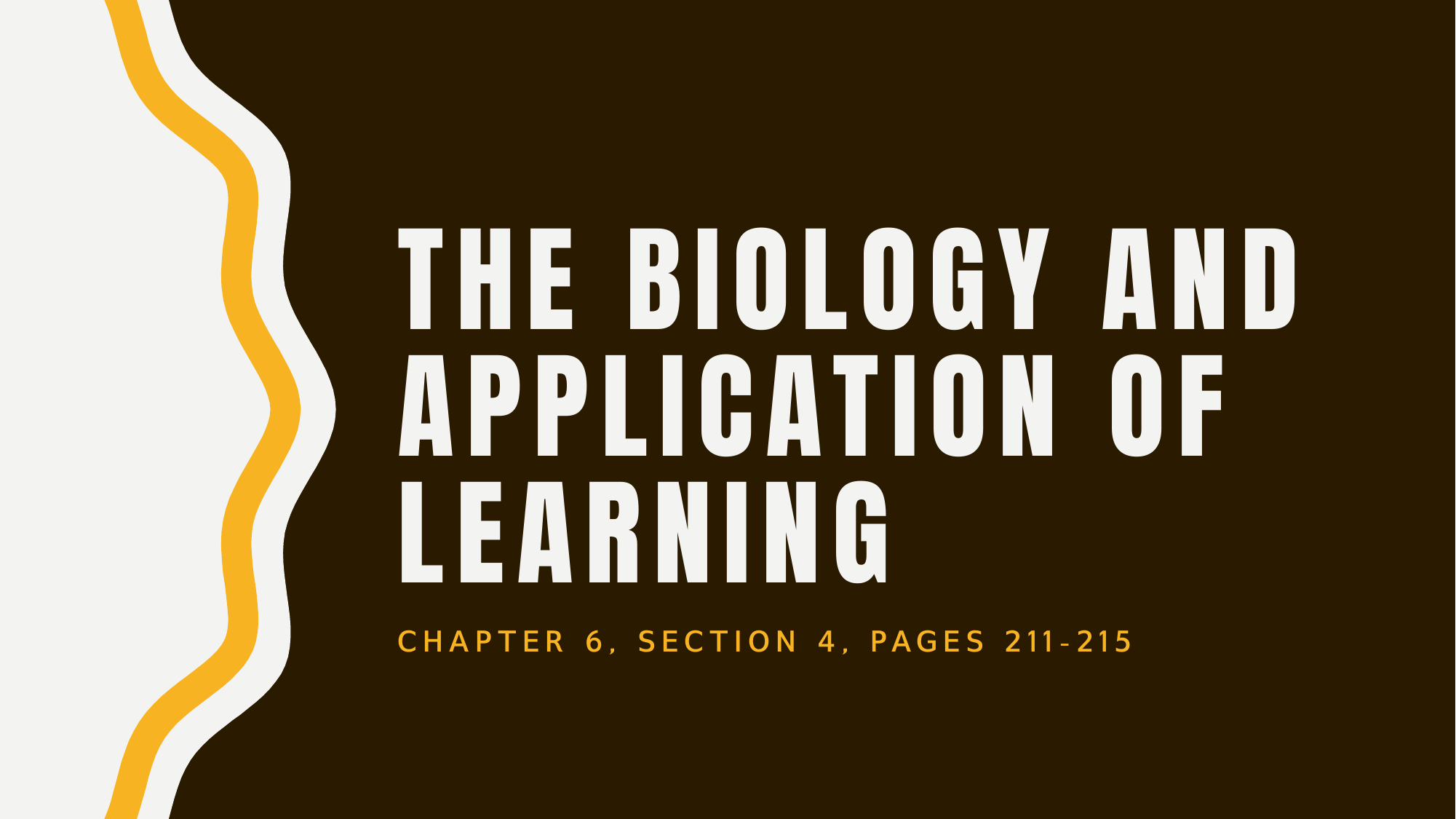

# The Biology and application of Learning
Chapter 6, section 4, pages 211-215